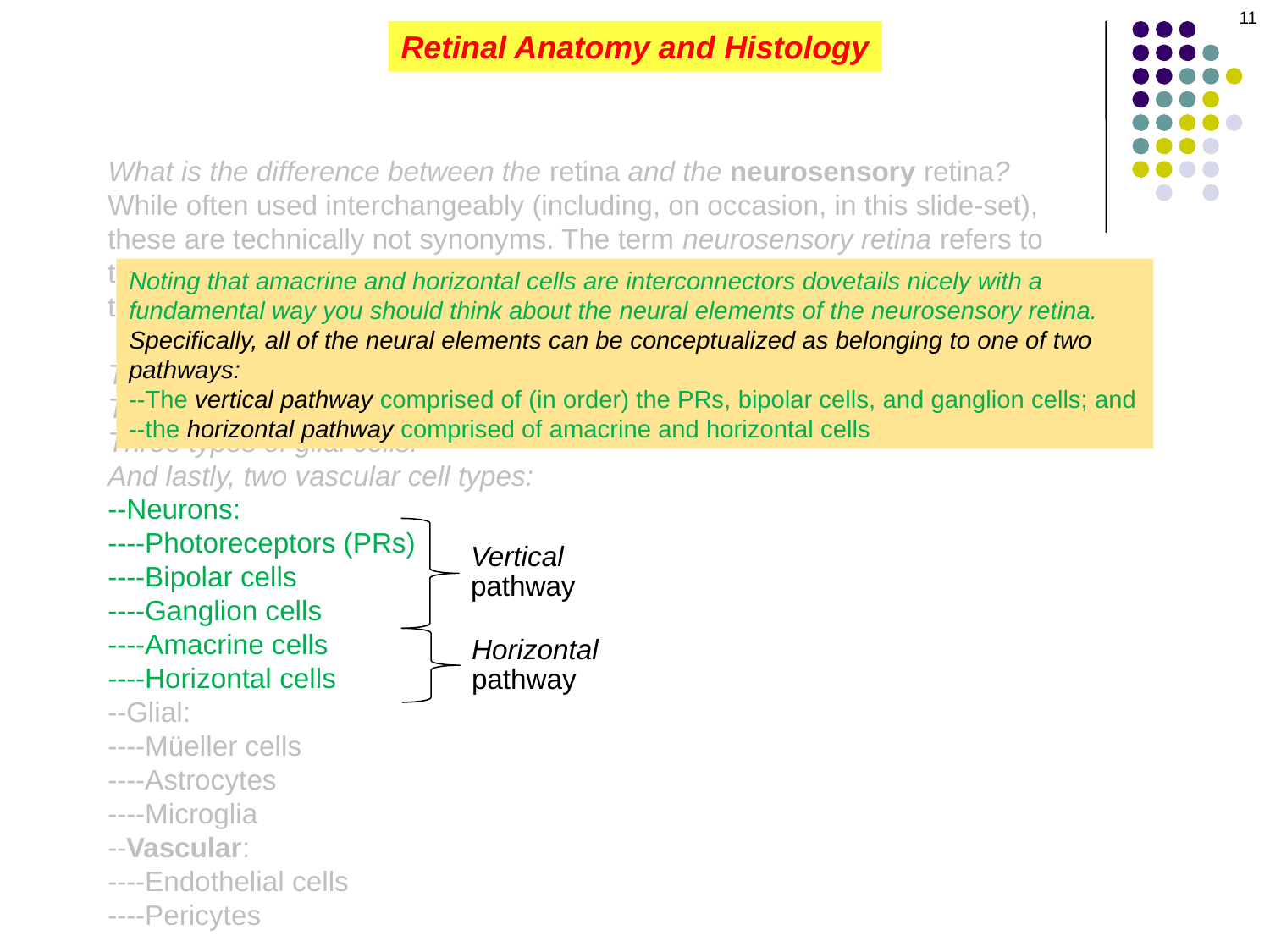

11
Retinal Anatomy and Histology
What is the difference between the retina and the neurosensory retina?
While often used interchangeably (including, on occasion, in this slide-set), these are technically not synonyms. The term neurosensory retina refers to the neural lining on the inside of the eye, whereas the term retina refers to this neural lining along with the  retinal pigment epithelium (RPE).

The neurosensory retina contains three classes of cells:
There are five types of neural elements:
Three types of glial cells:
And lastly, two vascular cell types:
--Neurons:
----Photoreceptors (PRs)
----Bipolar cells
----Ganglion cells
----Amacrine cells
----Horizontal cells
--Glial:
----Müeller cells
----Astrocytes
----Microglia
--Vascular:
----Endothelial cells
----Pericytes
Noting that amacrine and horizontal cells are interconnectors dovetails nicely with a fundamental way you should think about the neural elements of the neurosensory retina. Specifically, all of the neural elements can be conceptualized as belonging to one of two pathways:
--The vertical pathway comprised of (in order) the PRs, bipolar cells, and ganglion cells; and --the horizontal pathway comprised of amacrine and horizontal cells

Vertical
pathway

Horizontal
pathway